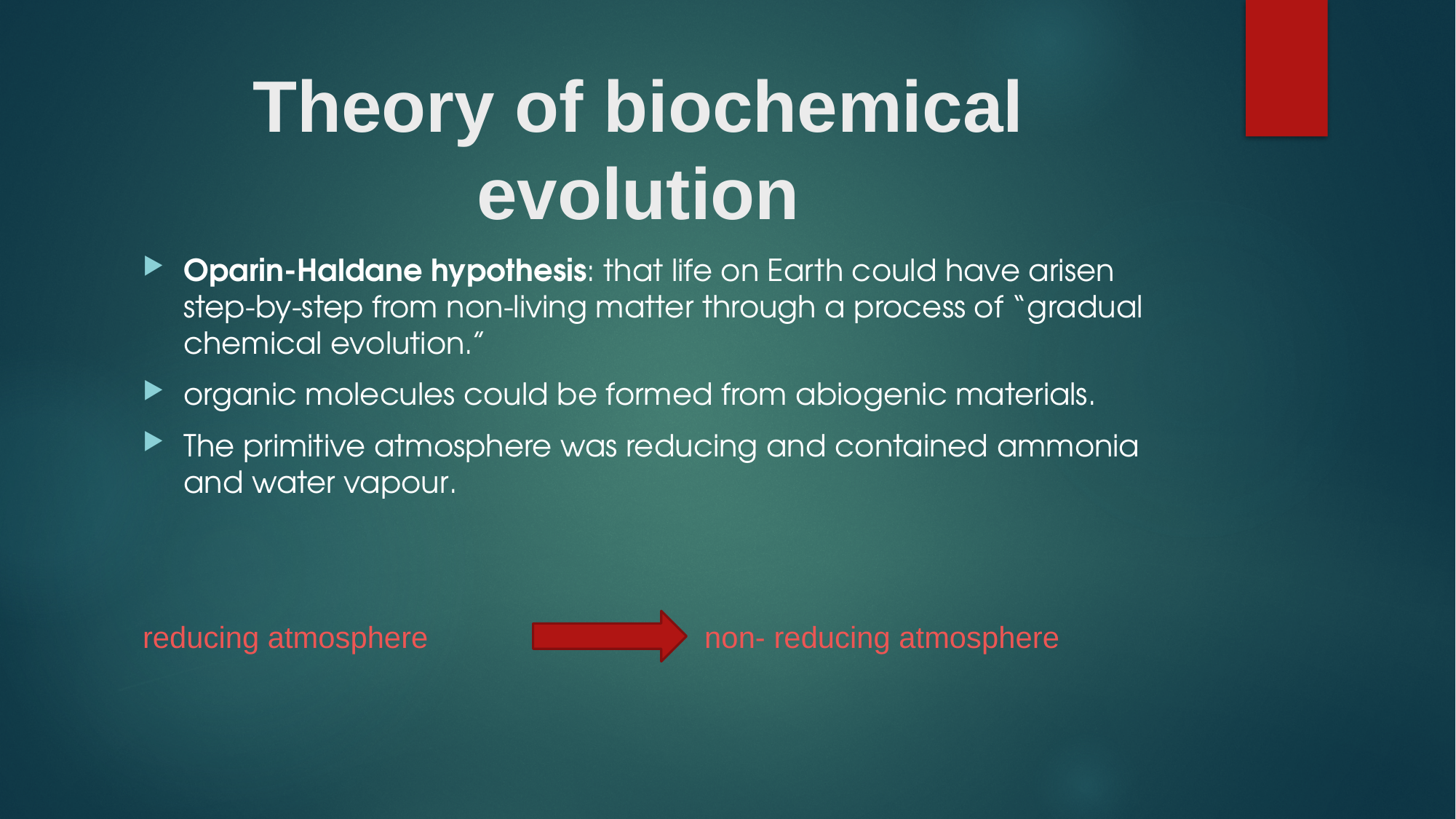

# Theory of biochemical evolution
Oparin-Haldane hypothesis: that life on Earth could have arisen step-by-step from non-living matter through a process of “gradual chemical evolution.”
organic molecules could be formed from abiogenic materials.
The primitive atmosphere was reducing and contained ammonia and water vapour.

reducing atmosphere                                 non- reducing atmosphere